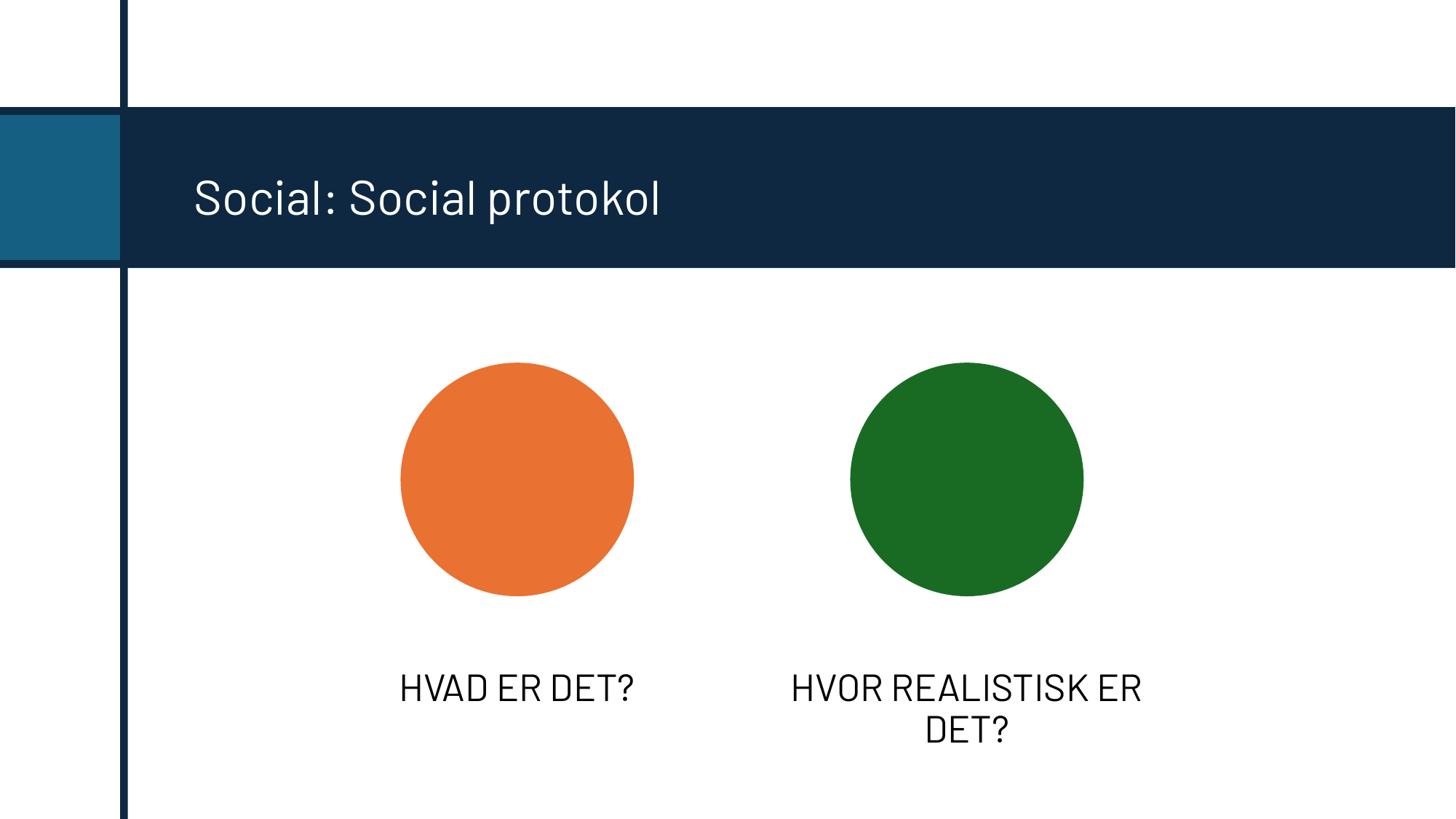

# Social: Social protokol
Hvad er det?
Hvor realistisk er det?